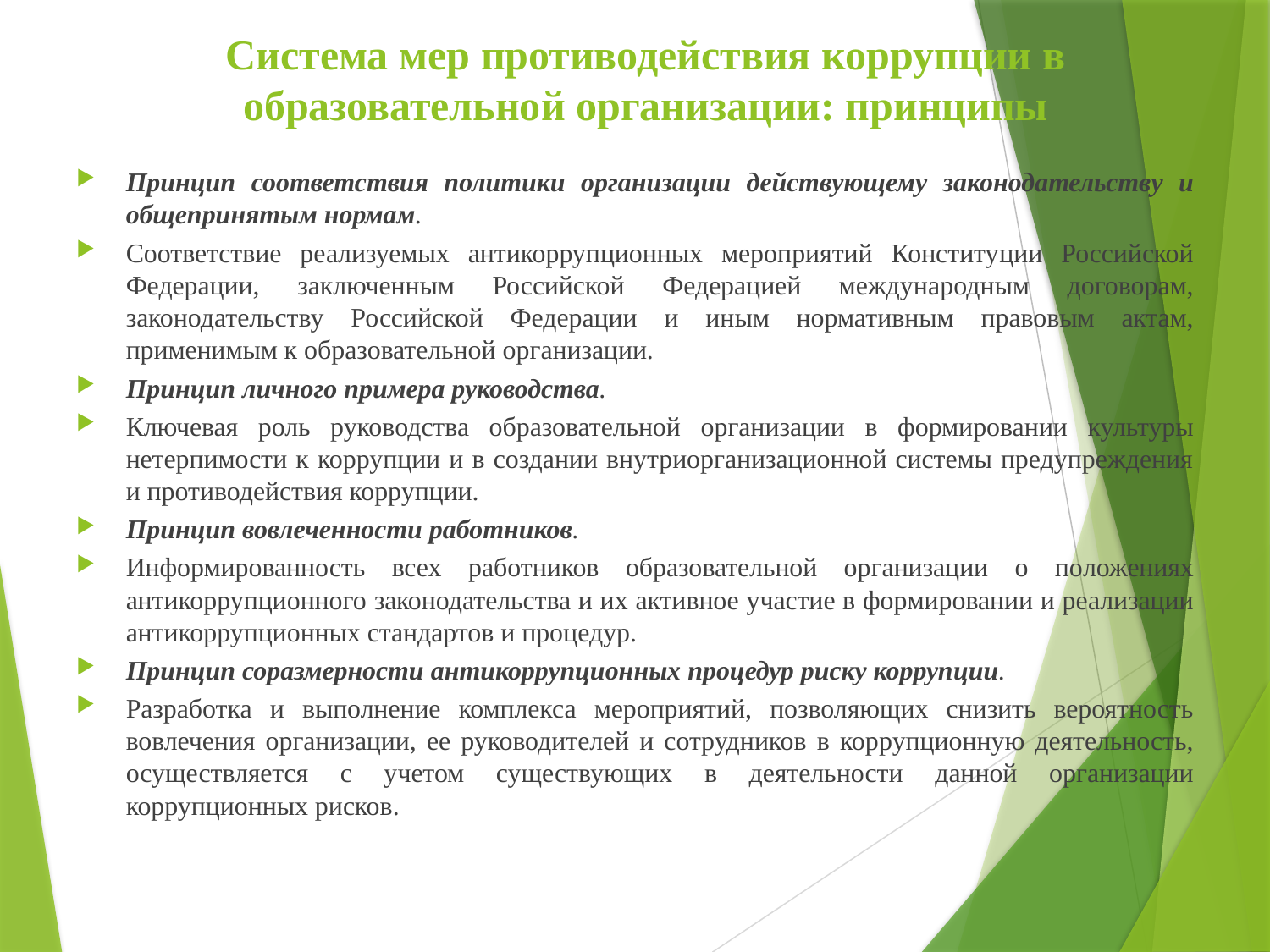

# Система мер противодействия коррупции в образовательной организации: принципы
Принцип соответствия политики организации действующему законо­дательству и общепринятым нормам.
Соответствие реализуемых антикоррупционных мероприятий Конститу­ции Российской Федерации, заключенным Российской Федерацией междуна­родным договорам, законодательству Российской Федерации и иным норма­тивным правовым актам, применимым к образовательной организации.
Принцип личного примера руководства.
Ключевая роль руководства образовательной организации в формирова­нии культуры нетерпимости к коррупции и в создании внутриорганизационной системы предупреждения и противодействия коррупции.
Принцип вовлеченности работников.
Информированность всех работников образовательной организации о по­ложениях антикоррупционного законодательства и их активное участие в фор­мировании и реализации антикоррупционных стандартов и процедур.
Принцип соразмерности антикоррупционных процедур риску корруп­ции.
Разработка и выполнение комплекса мероприятий, позволяющих снизить вероятность вовлечения организации, ее руководителей и сотрудников в кор­рупционную деятельность, осуществляется с учетом существующих в деятель­ности данной организации коррупционных рисков.